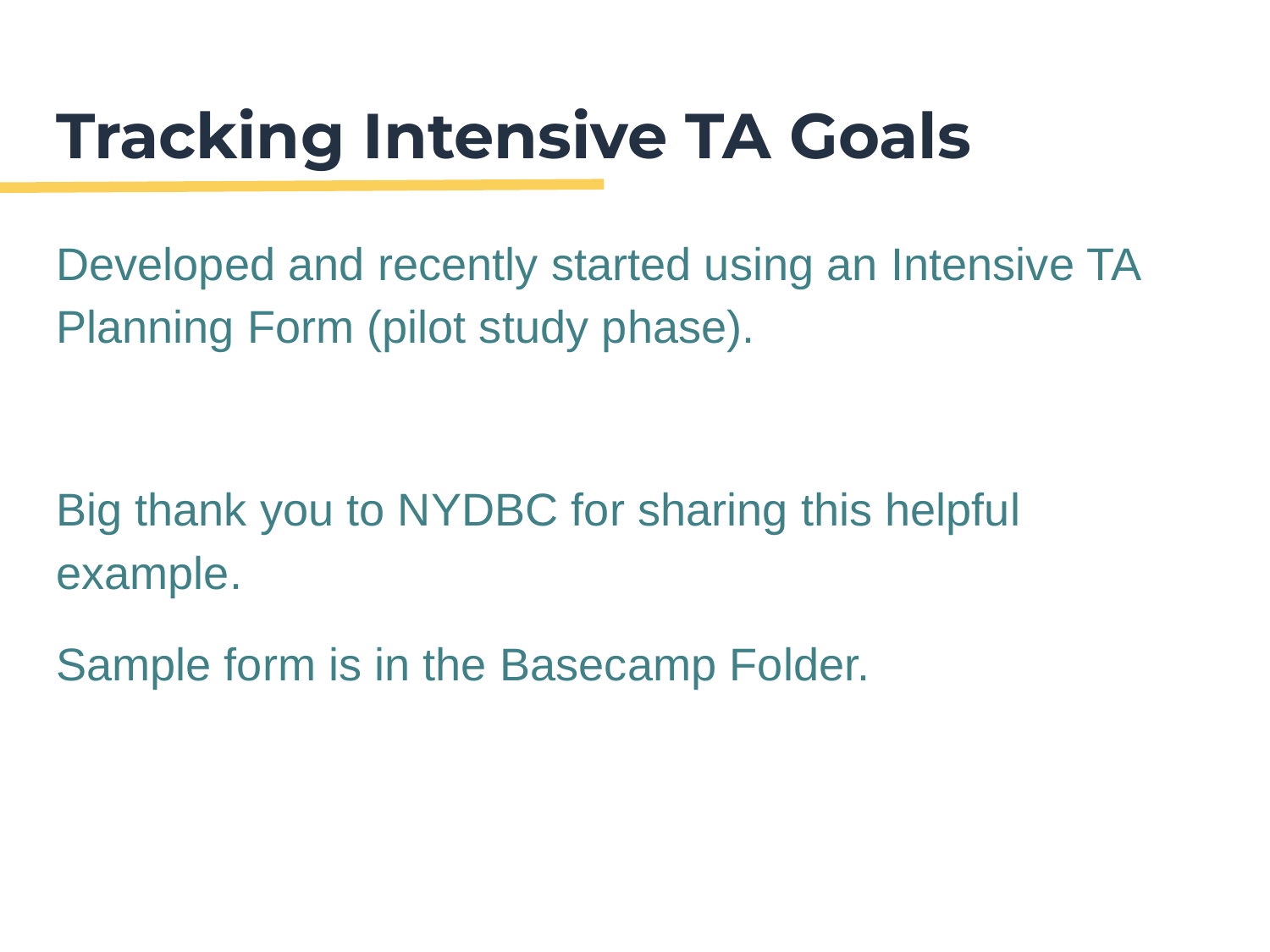

# Tracking Intensive TA Goals
Developed and recently started using an Intensive TA Planning Form (pilot study phase).

Big thank you to NYDBC for sharing this helpful example.
Sample form is in the Basecamp Folder.